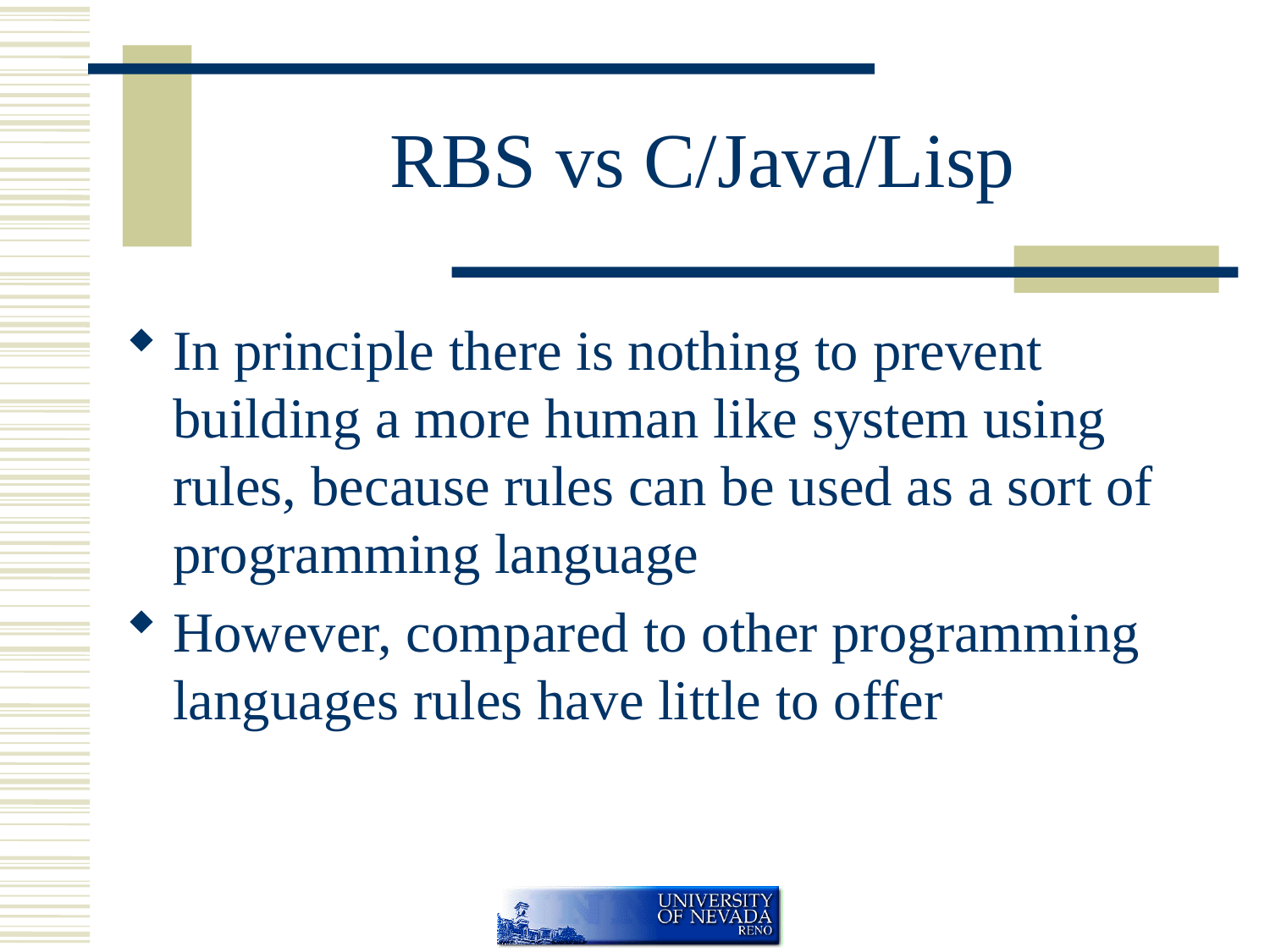

# RBS vs C/Java/Lisp
In principle there is nothing to prevent building a more human like system using rules, because rules can be used as a sort of programming language
However, compared to other programming languages rules have little to offer